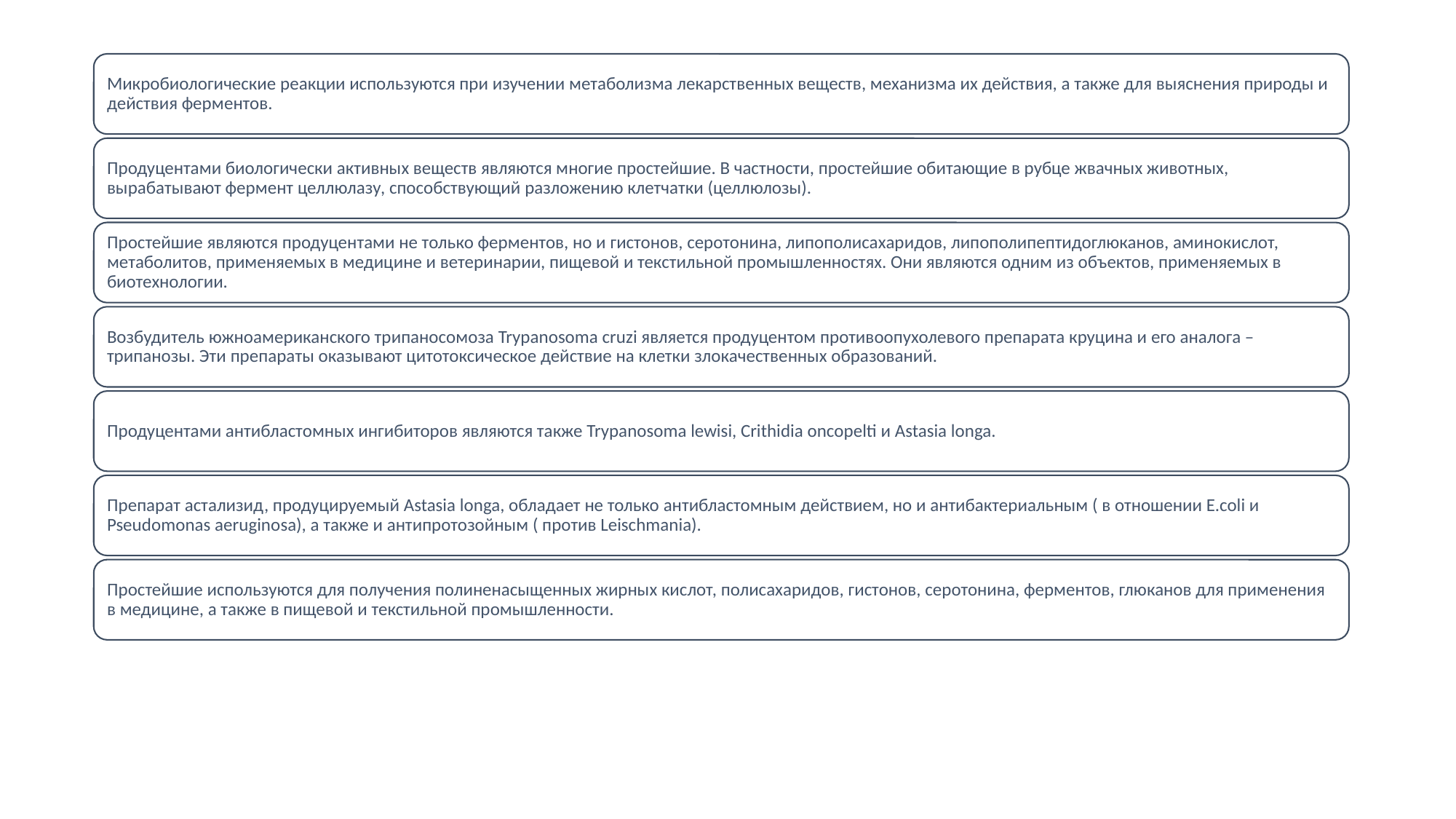

Микробиологические реакции используются при изучении метаболизма лекарственных веществ, механизма их действия, а также для выяснения природы и действия ферментов.
Продуцентами биологически активных веществ являются многие простейшие. В частности, простейшие обитающие в рубце жвачных животных, вырабатывают фермент целлюлазу, способствующий разложению клетчатки (целлюлозы).
Простейшие являются продуцентами не только ферментов, но и гистонов, серотонина, липополисахаридов, липополипептидоглюканов, аминокислот, метаболитов, применяемых в медицине и ветеринарии, пищевой и текстильной промышленностях. Они являются одним из объектов, применяемых в биотехнологии.
Возбудитель южноамериканского трипаносомоза Trypanosoma cruzi является продуцентом противоопухолевого препарата круцина и его аналога – трипанозы. Эти препараты оказывают цитотоксическое действие на клетки злокачественных образований.
Продуцентами антибластомных ингибиторов являются также Trypanosoma lewisi, Crithidia oncopelti и Astasia longa.
Препарат астализид, продуцируемый Astasia longa, обладает не только антибластомным действием, но и антибактериальным ( в отношении E.coli и Pseudomonas aeruginosa), а также и антипротозойным ( против Leischmania).
Простейшие используются для получения полиненасыщенных жирных кислот, полисахаридов, гистонов, серотонина, ферментов, глюканов для применения в медицине, а также в пищевой и текстильной промышленности.